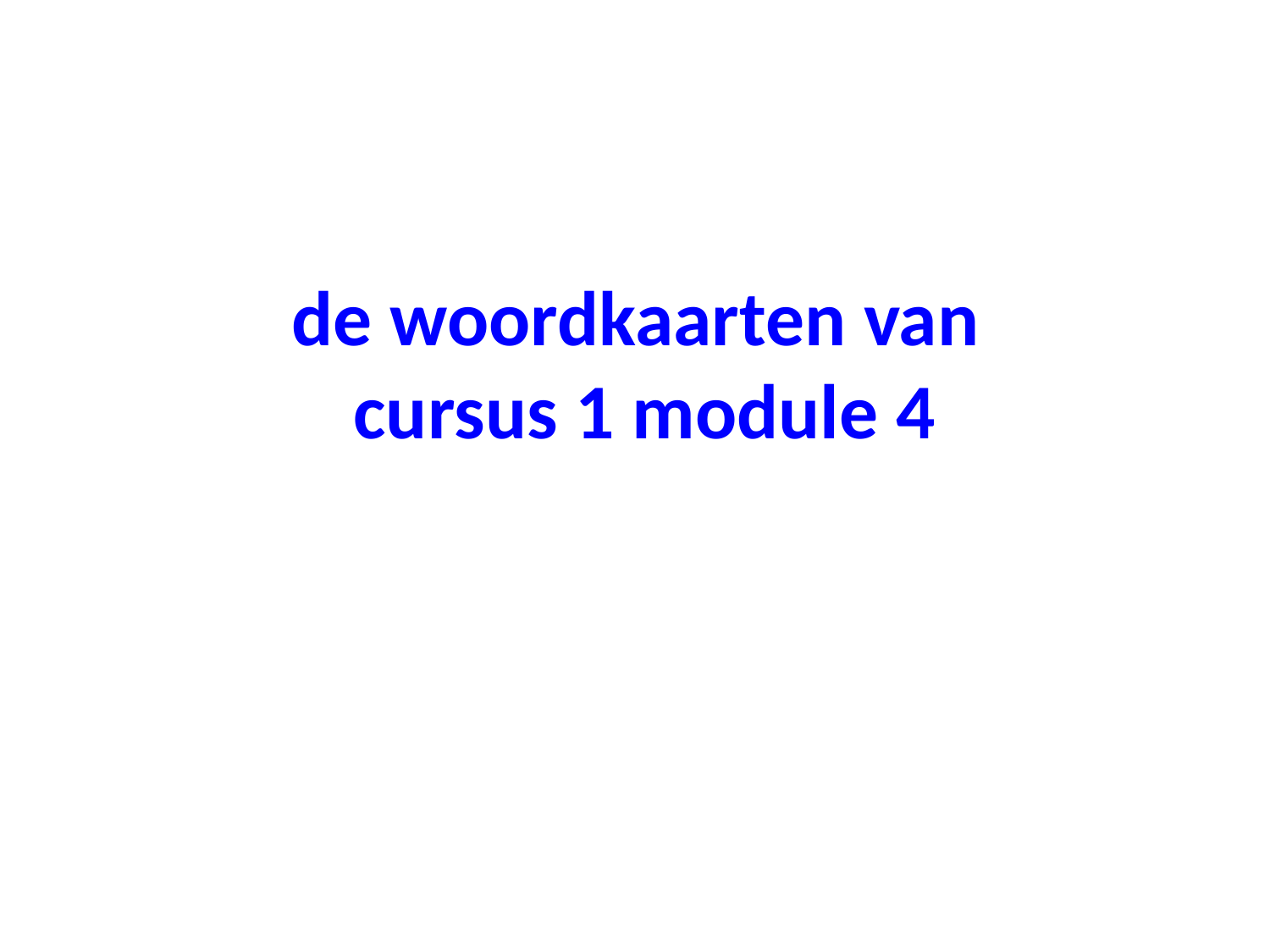

# de woordkaarten van cursus 1 module 4